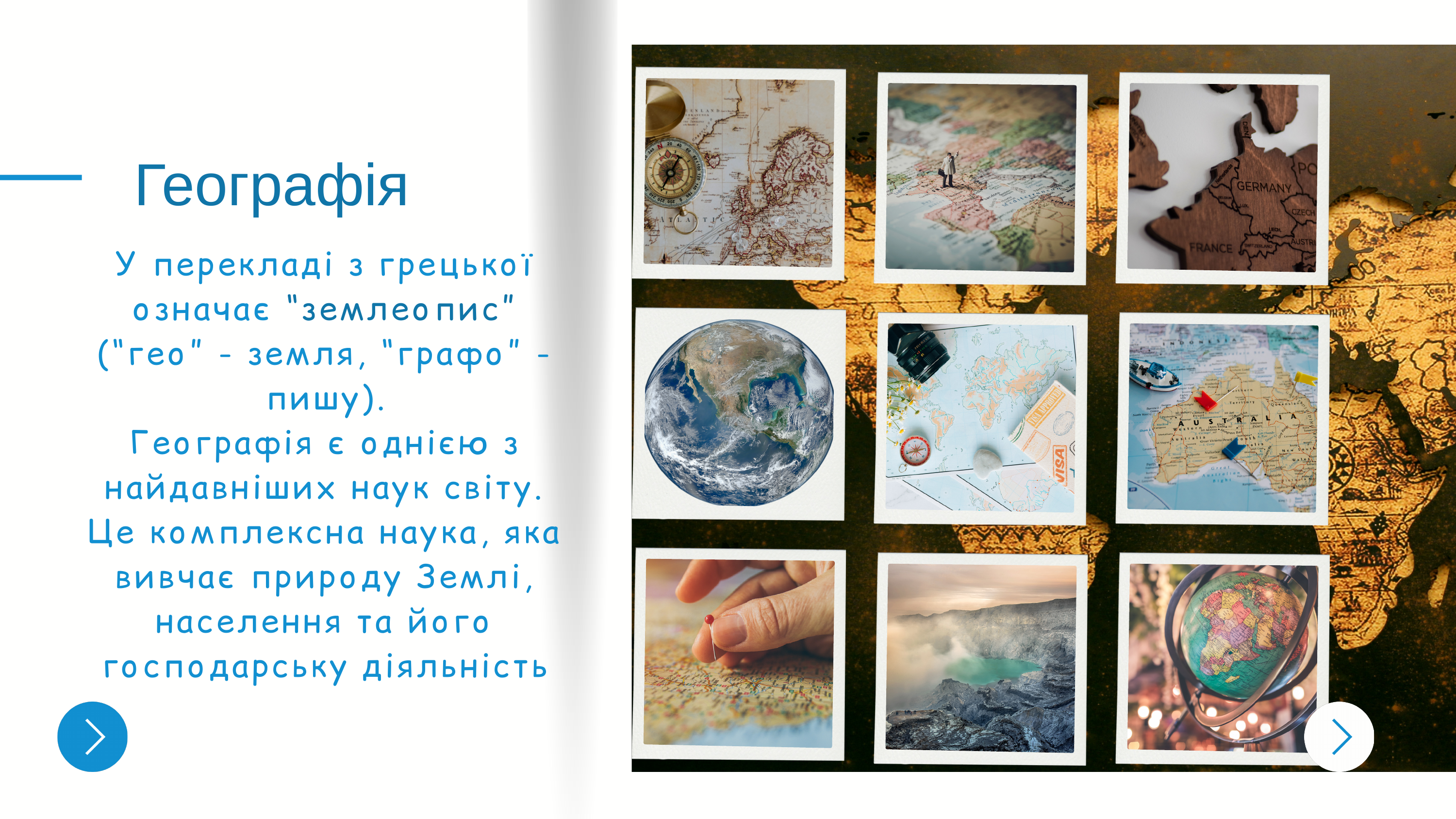

Географія

У перекладі з грецької означає “землеопис” (“гео” - земля, “графо” - пишу).
Географія є однією з найдавніших наук світу. Це комплексна наука, яка вивчає природу Землі, населення та його господарську діяльність